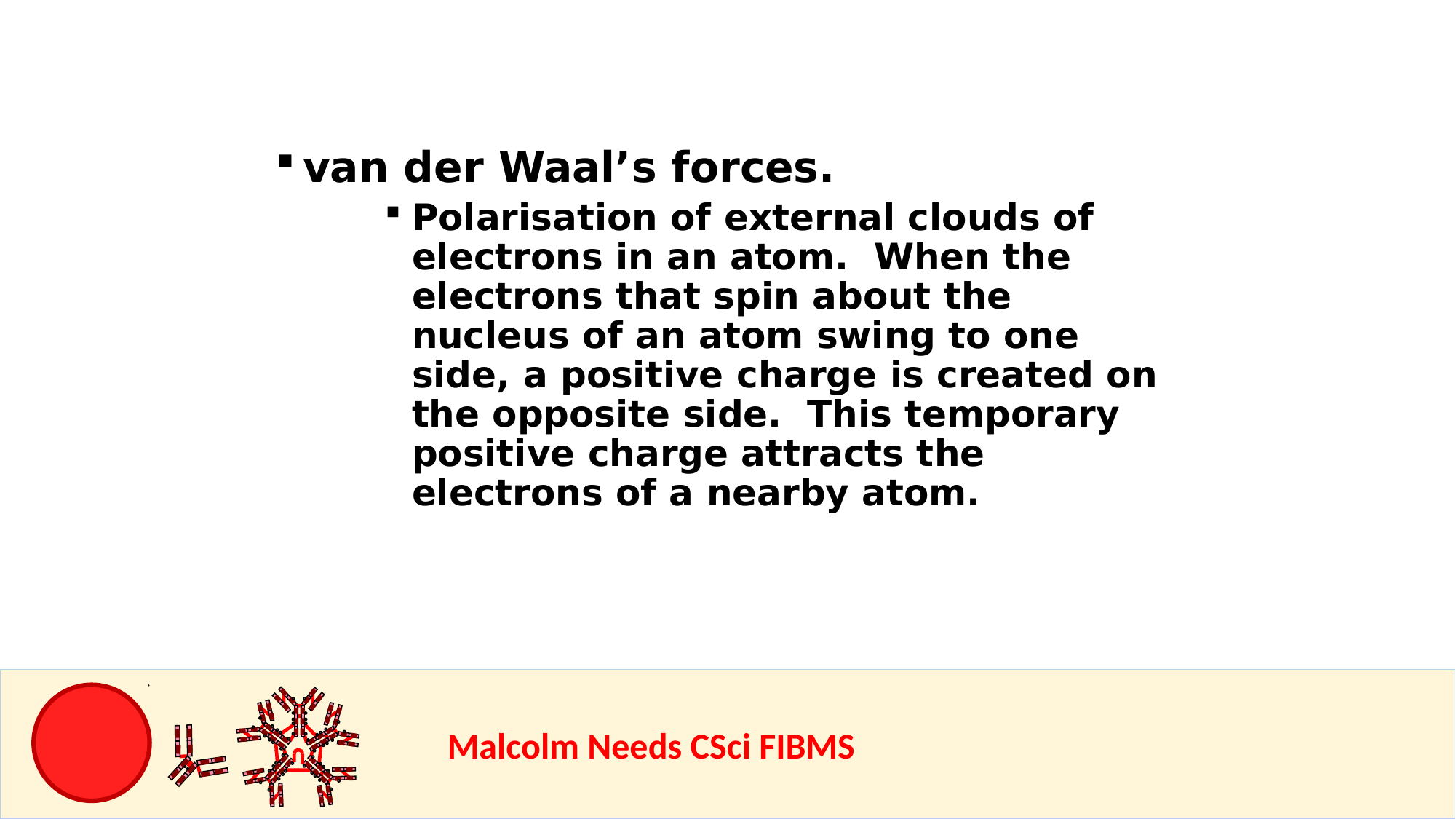

van der Waal’s forces.
Polarisation of external clouds of electrons in an atom.  When the electrons that spin about the nucleus of an atom swing to one side, a positive charge is created on the opposite side.  This temporary positive charge attracts the electrons of a nearby atom.
				Malcolm Needs CSci FIBMS